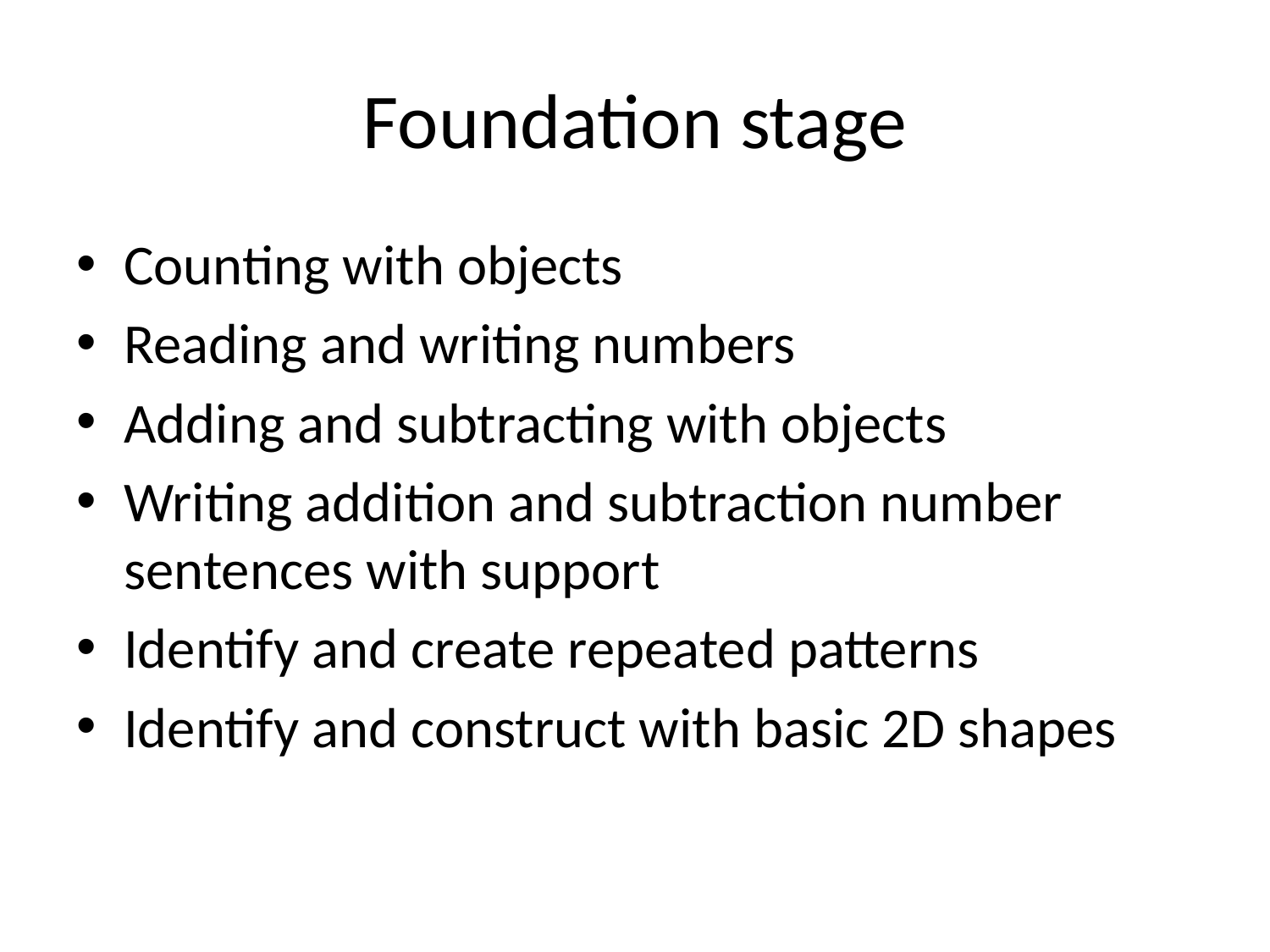

# Foundation stage
Counting with objects
Reading and writing numbers
Adding and subtracting with objects
Writing addition and subtraction number sentences with support
Identify and create repeated patterns
Identify and construct with basic 2D shapes